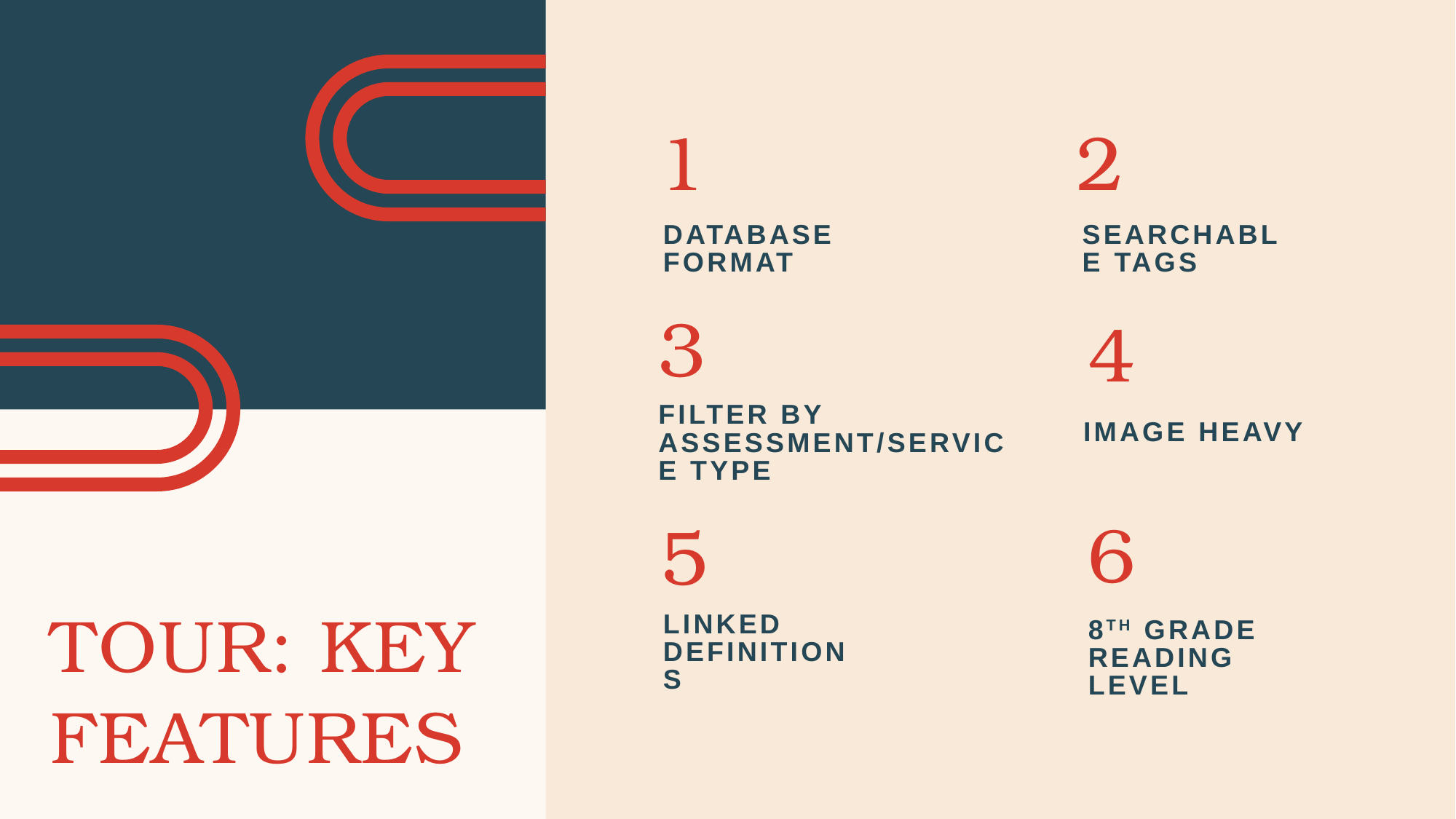

1
2
Database format
Searchable tags
3
4
Filter by assessment/service type
Image heavy
6
5
# Tour: Key Features
Linked Definitions
8th Grade reading level